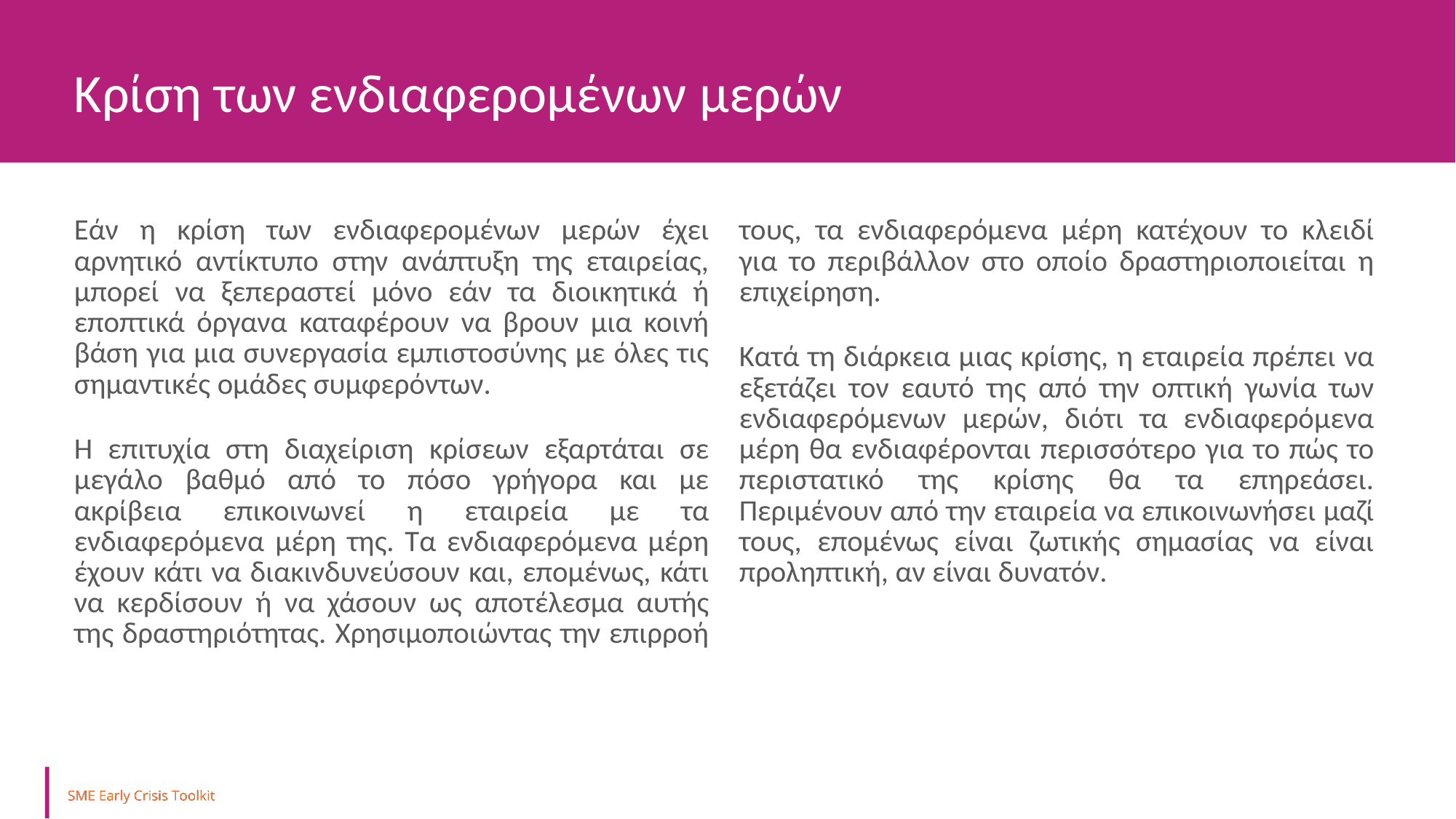

Κρίση των ενδιαφερομένων μερών
Εάν η κρίση των ενδιαφερομένων μερών έχει αρνητικό αντίκτυπο στην ανάπτυξη της εταιρείας, μπορεί να ξεπεραστεί μόνο εάν τα διοικητικά ή εποπτικά όργανα καταφέρουν να βρουν μια κοινή βάση για μια συνεργασία εμπιστοσύνης με όλες τις σημαντικές ομάδες συμφερόντων.

Η επιτυχία στη διαχείριση κρίσεων εξαρτάται σε μεγάλο βαθμό από το πόσο γρήγορα και με ακρίβεια επικοινωνεί η εταιρεία με τα ενδιαφερόμενα μέρη της. Τα ενδιαφερόμενα μέρη έχουν κάτι να διακινδυνεύσουν και, επομένως, κάτι να κερδίσουν ή να χάσουν ως αποτέλεσμα αυτής της δραστηριότητας. Χρησιμοποιώντας την επιρροή τους, τα ενδιαφερόμενα μέρη κατέχουν το κλειδί για το περιβάλλον στο οποίο δραστηριοποιείται η επιχείρηση.

Κατά τη διάρκεια μιας κρίσης, η εταιρεία πρέπει να εξετάζει τον εαυτό της από την οπτική γωνία των ενδιαφερόμενων μερών, διότι τα ενδιαφερόμενα μέρη θα ενδιαφέρονται περισσότερο για το πώς το περιστατικό της κρίσης θα τα επηρεάσει. Περιμένουν από την εταιρεία να επικοινωνήσει μαζί τους, επομένως είναι ζωτικής σημασίας να είναι προληπτική, αν είναι δυνατόν.